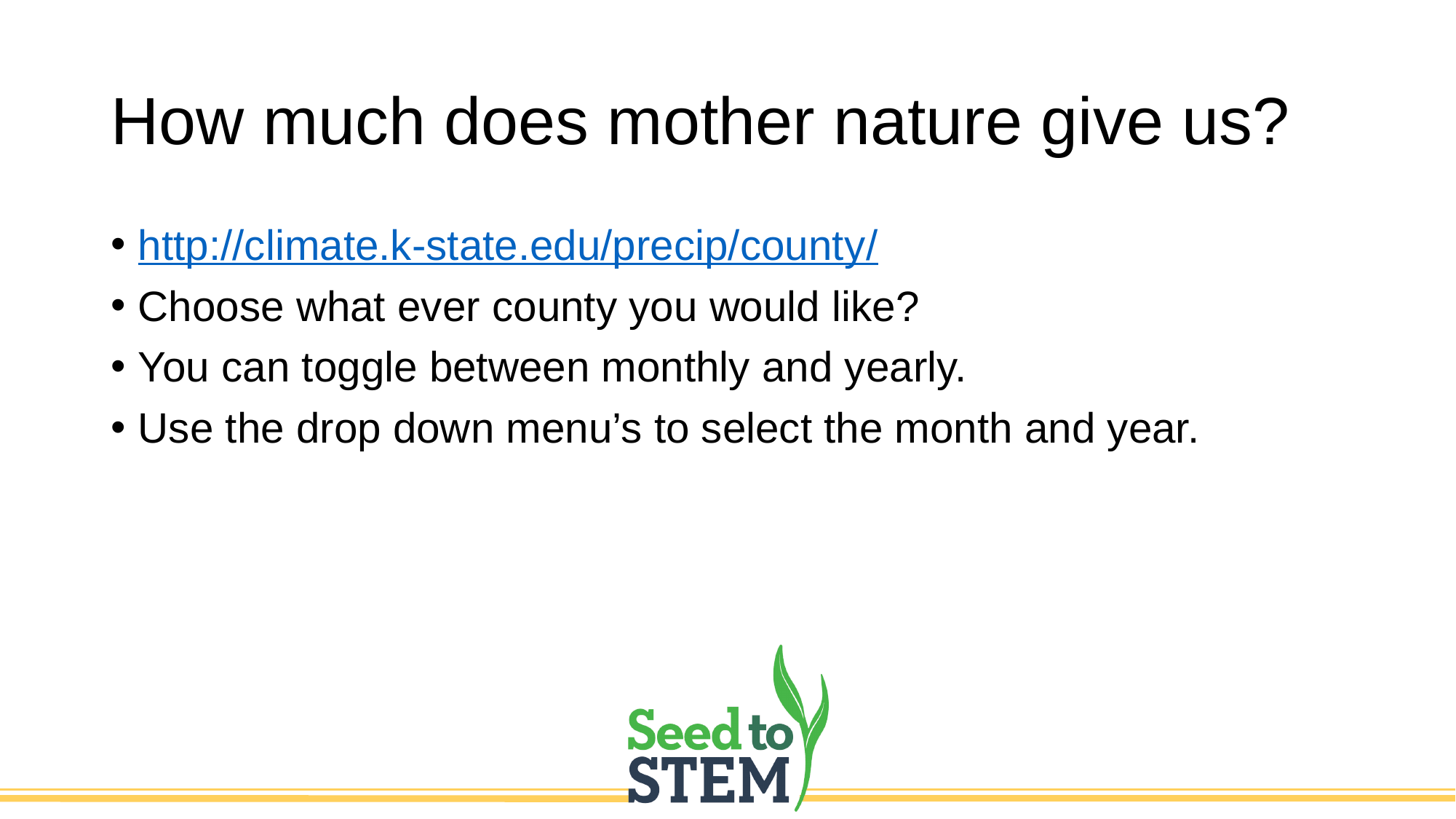

# How much does mother nature give us?
http://climate.k-state.edu/precip/county/
Choose what ever county you would like?
You can toggle between monthly and yearly.
Use the drop down menu’s to select the month and year.